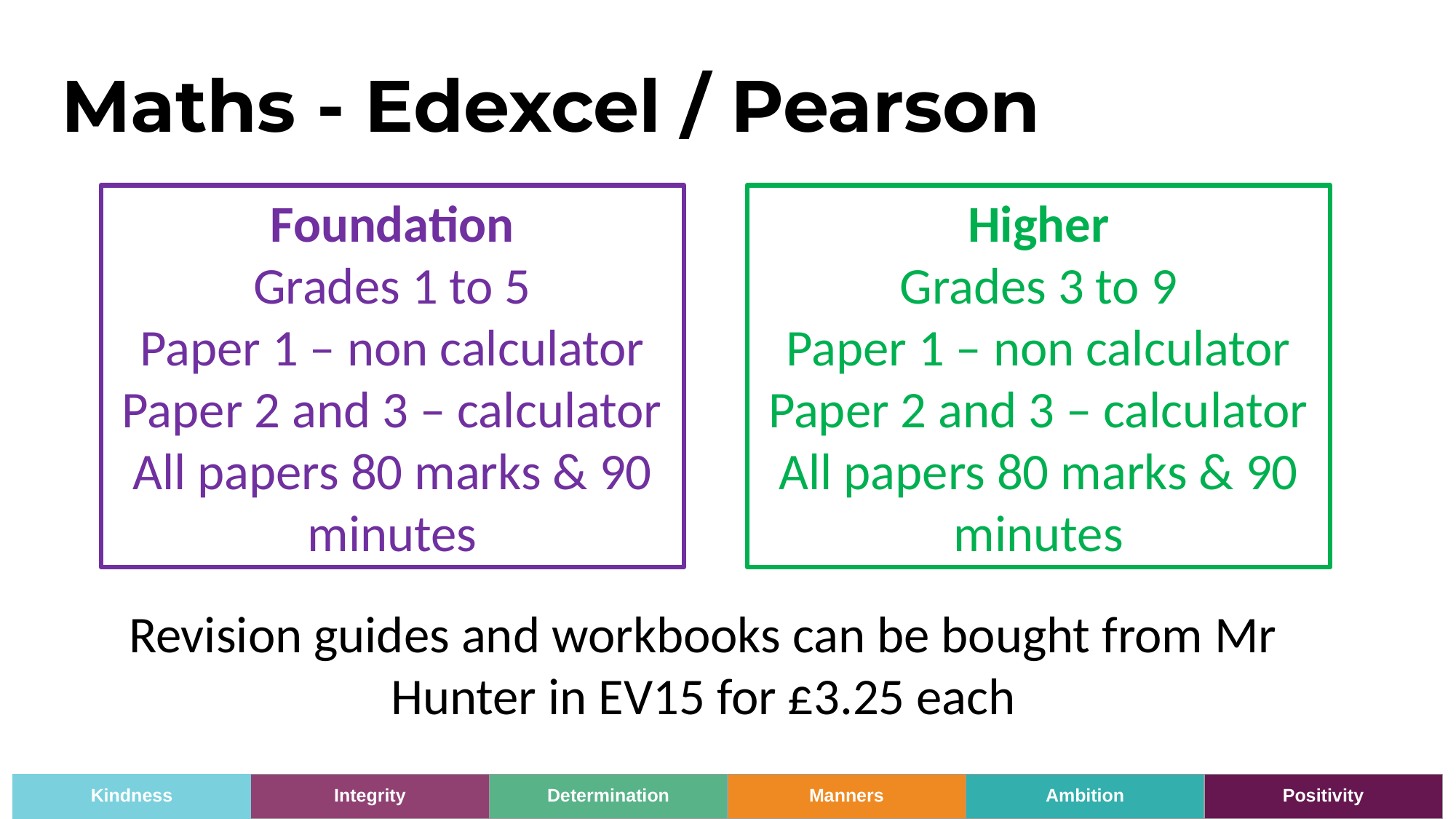

Maths - Edexcel / Pearson
Foundation
Grades 1 to 5
Paper 1 – non calculator
Paper 2 and 3 – calculator
All papers 80 marks & 90 minutes
Higher
Grades 3 to 9
Paper 1 – non calculator
Paper 2 and 3 – calculator
All papers 80 marks & 90 minutes
Revision guides and workbooks can be bought from Mr Hunter in EV15 for £3.25 each